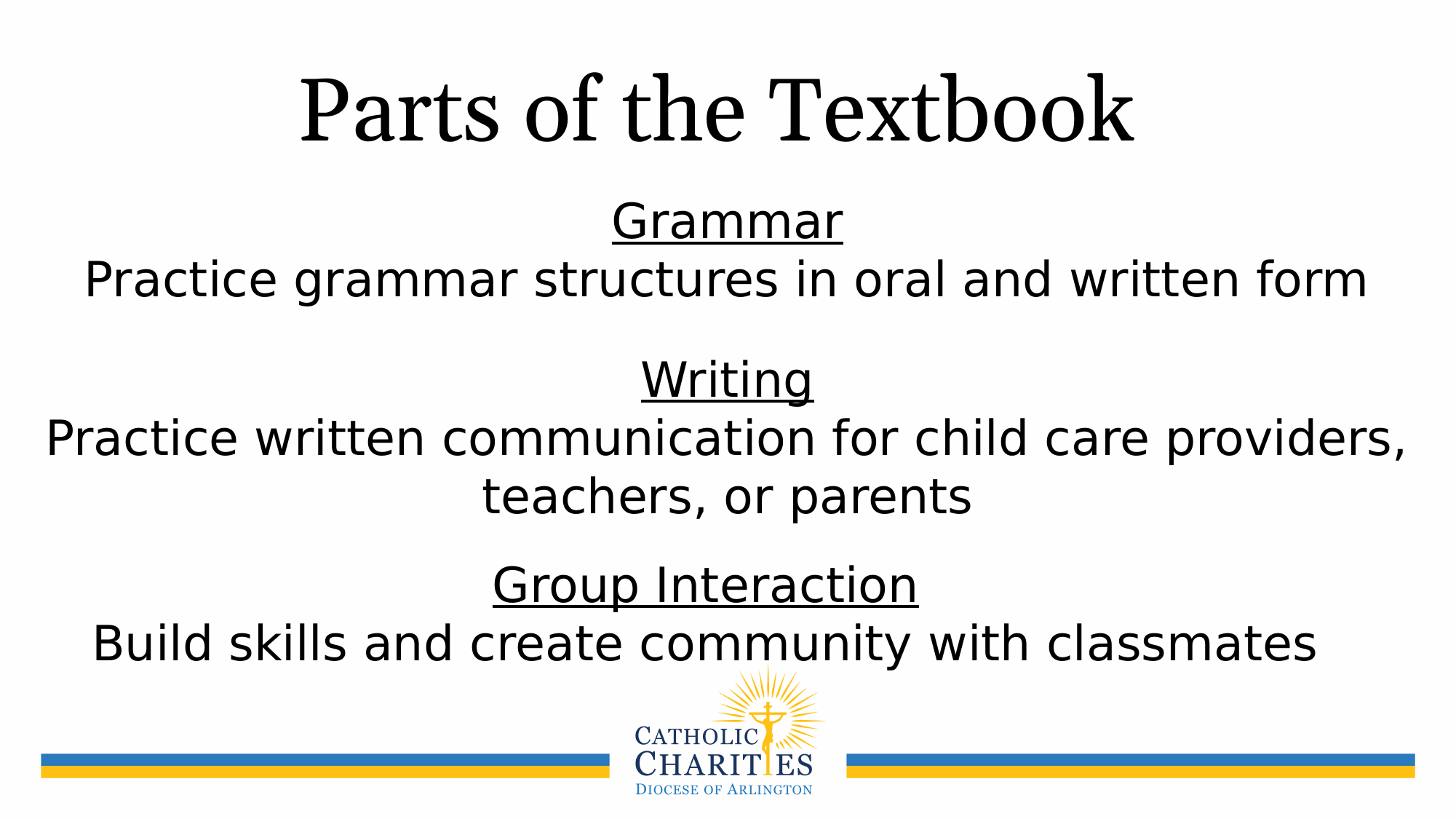

# Parts of the Textbook
Grammar
Practice grammar structures in oral and written form
Writing
Practice written communication for child care providers, teachers, or parents
Group Interaction
Build skills and create community with classmates